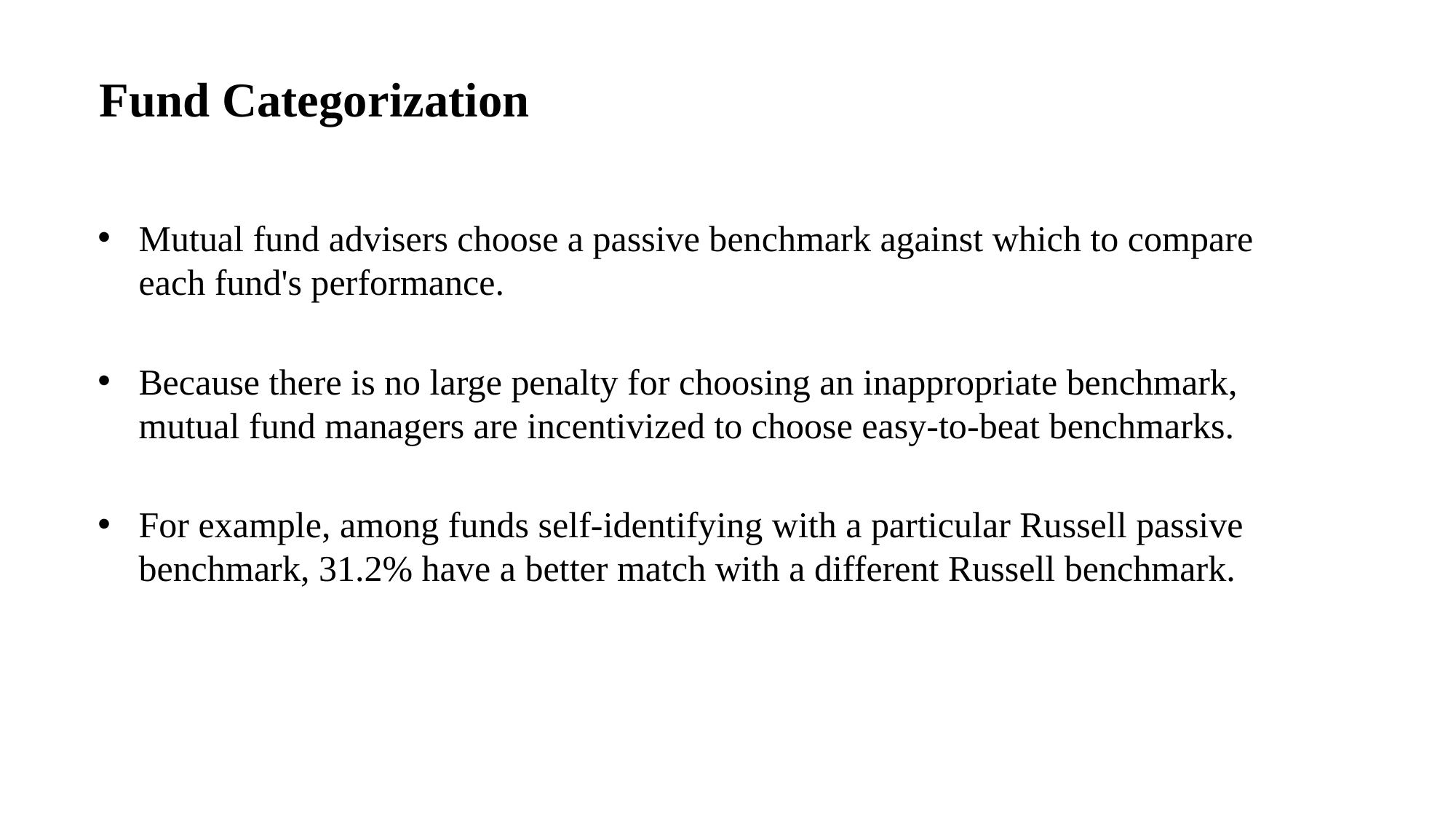

Fund Categorization
Mutual fund advisers choose a passive benchmark against which to compare each fund's performance.
Because there is no large penalty for choosing an inappropriate benchmark, mutual fund managers are incentivized to choose easy-to-beat benchmarks.
For example, among funds self-identifying with a particular Russell passive benchmark, 31.2% have a better match with a different Russell benchmark.